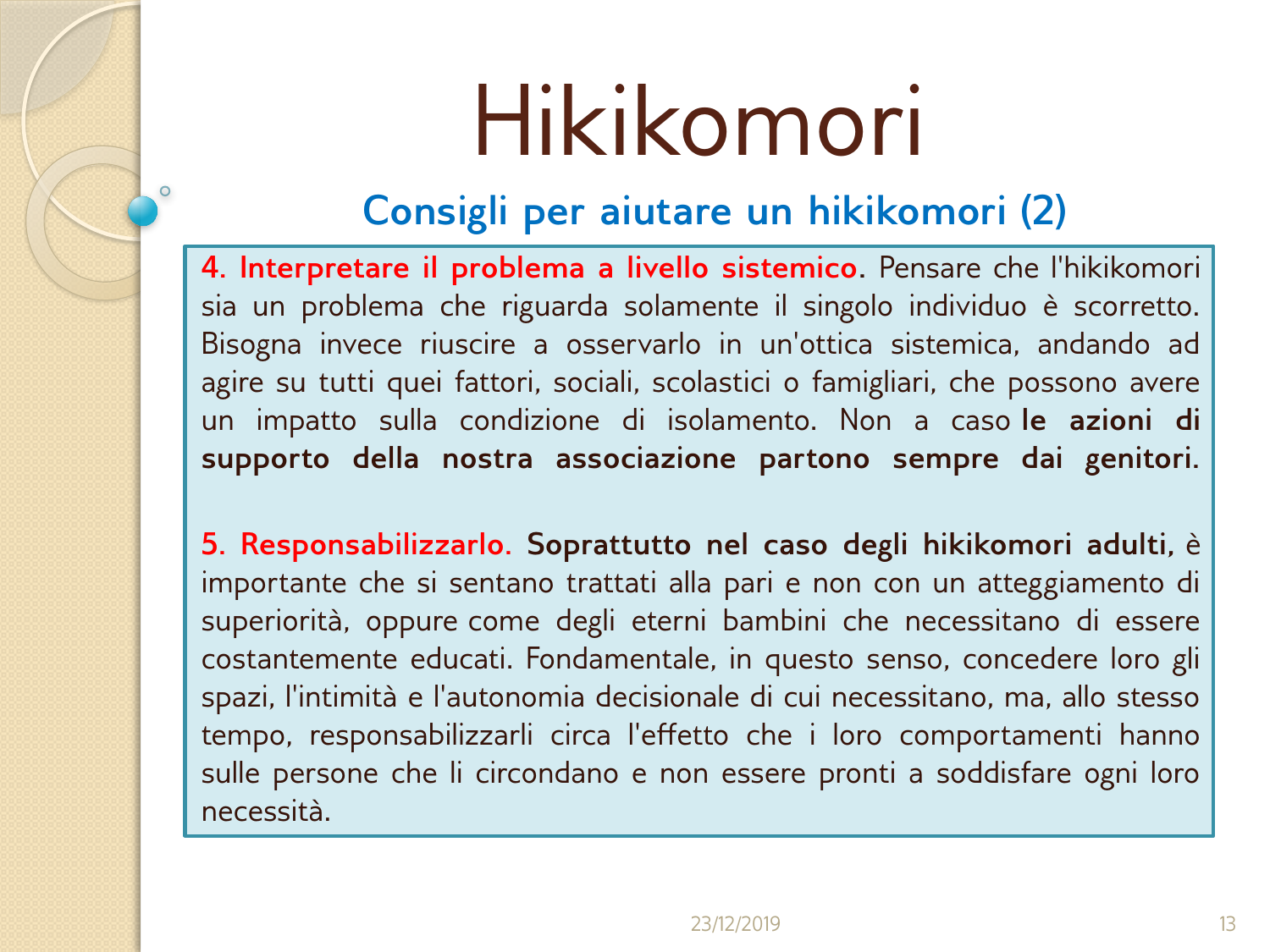

# Hikikomori
Consigli per aiutare un hikikomori (2)
4. Interpretare il problema a livello sistemico. Pensare che l'hikikomori sia un problema che riguarda solamente il singolo individuo è scorretto. Bisogna invece riuscire a osservarlo in un'ottica sistemica, andando ad agire su tutti quei fattori, sociali, scolastici o famigliari, che possono avere un impatto sulla condizione di isolamento. Non a caso le azioni di supporto della nostra associazione partono sempre dai genitori.
5. Responsabilizzarlo. Soprattutto nel caso degli hikikomori adulti, è importante che si sentano trattati alla pari e non con un atteggiamento di superiorità, oppure come degli eterni bambini che necessitano di essere costantemente educati. Fondamentale, in questo senso, concedere loro gli spazi, l'intimità e l'autonomia decisionale di cui necessitano, ma, allo stesso tempo, responsabilizzarli circa l'effetto che i loro comportamenti hanno sulle persone che li circondano e non essere pronti a soddisfare ogni loro necessità.

23/12/2019
13